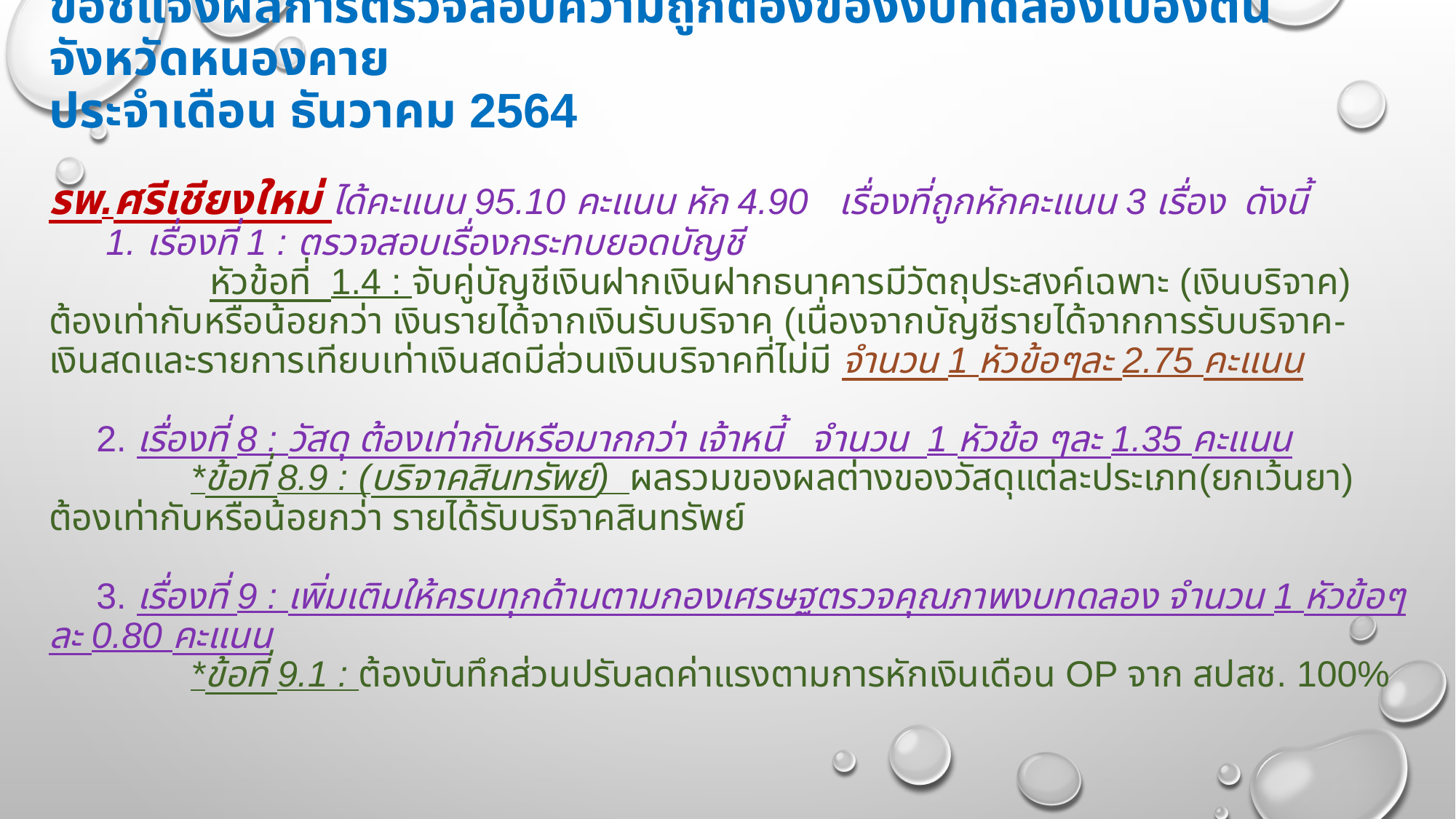

# ข้อชี้แจงผลการตรวจสอบความถูกต้องของงบทดลองเบื้องต้น  จังหวัดหนองคาย ประจำเดือน ธันวาคม 2564 รพ.ศรีเชียงใหม่ ได้คะแนน 95.10 คะแนน หัก 4.90   เรื่องที่ถูกหักคะแนน 3 เรื่อง  ดังนี้ 1. เรื่องที่ 1 : ตรวจสอบเรื่องกระทบยอดบัญชี หัวข้อที่  1.4 : จับคู่บัญชีเงินฝากเงินฝากธนาคารมีวัตถุประสงค์เฉพาะ (เงินบริจาค) ต้องเท่ากับหรือน้อยกว่า เงินรายได้จากเงินรับบริจาค (เนื่องจากบัญชีรายได้จากการรับบริจาค-เงินสดและรายการเทียบเท่าเงินสดมีส่วนเงินบริจาคที่ไม่มี จำนวน 1 หัวข้อๆละ 2.75 คะแนน 2. เรื่องที่ 8 : วัสดุ ต้องเท่ากับหรือมากกว่า เจ้าหนี้   จำนวน  1 หัวข้อ ๆละ 1.35 คะแนน *ข้อที่ 8.9 : (บริจาคสินทรัพย์)  ผลรวมของผลต่างของวัสดุแต่ละประเภท(ยกเว้นยา) ต้องเท่ากับหรือน้อยกว่า รายได้รับบริจาคสินทรัพย์ 3. เรื่องที่ 9 : เพิ่มเติมให้ครบทุกด้านตามกองเศรษฐตรวจคุณภาพงบทดลอง จำนวน 1 หัวข้อๆละ 0.80 คะแนน *ข้อที่ 9.1 : ต้องบันทึกส่วนปรับลดค่าแรงตามการหักเงินเดือน OP จาก สปสช. 100%